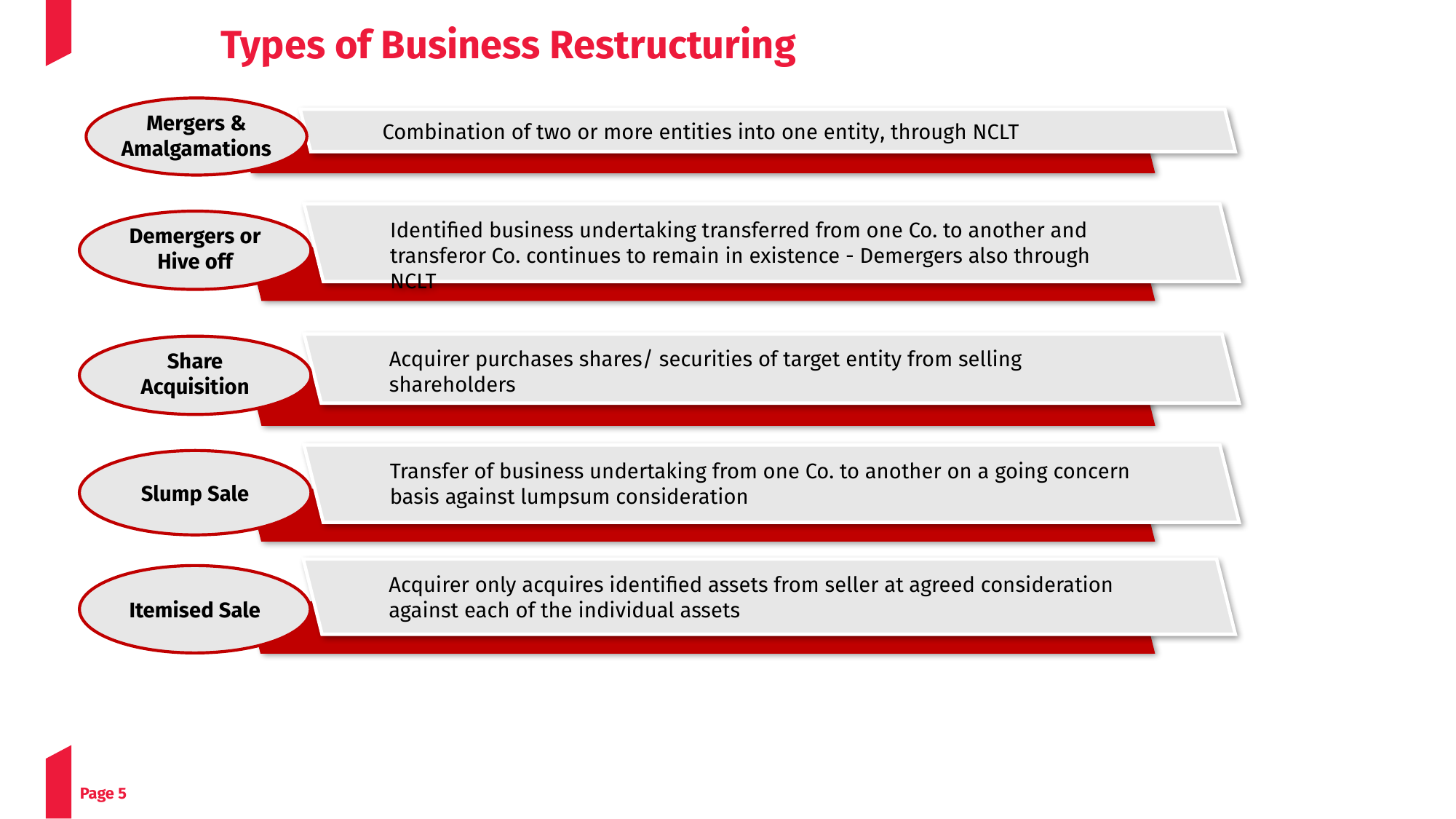

Types of Business Restructuring

Mergers & Amalgamations

Combination of two or more entities into one entity, through NCLT

Identified business undertaking transferred from one Co. to another and transferor Co. continues to remain in existence - Demergers also through NCLT

Demergers or Hive off

Acquirer purchases shares/ securities of target entity from selling shareholders

Share Acquisition

Transfer of business undertaking from one Co. to another on a going concern basis against lumpsum consideration

Slump Sale

Acquirer only acquires identified assets from seller at agreed consideration against each of the individual assets
Itemised Sale

Page 5